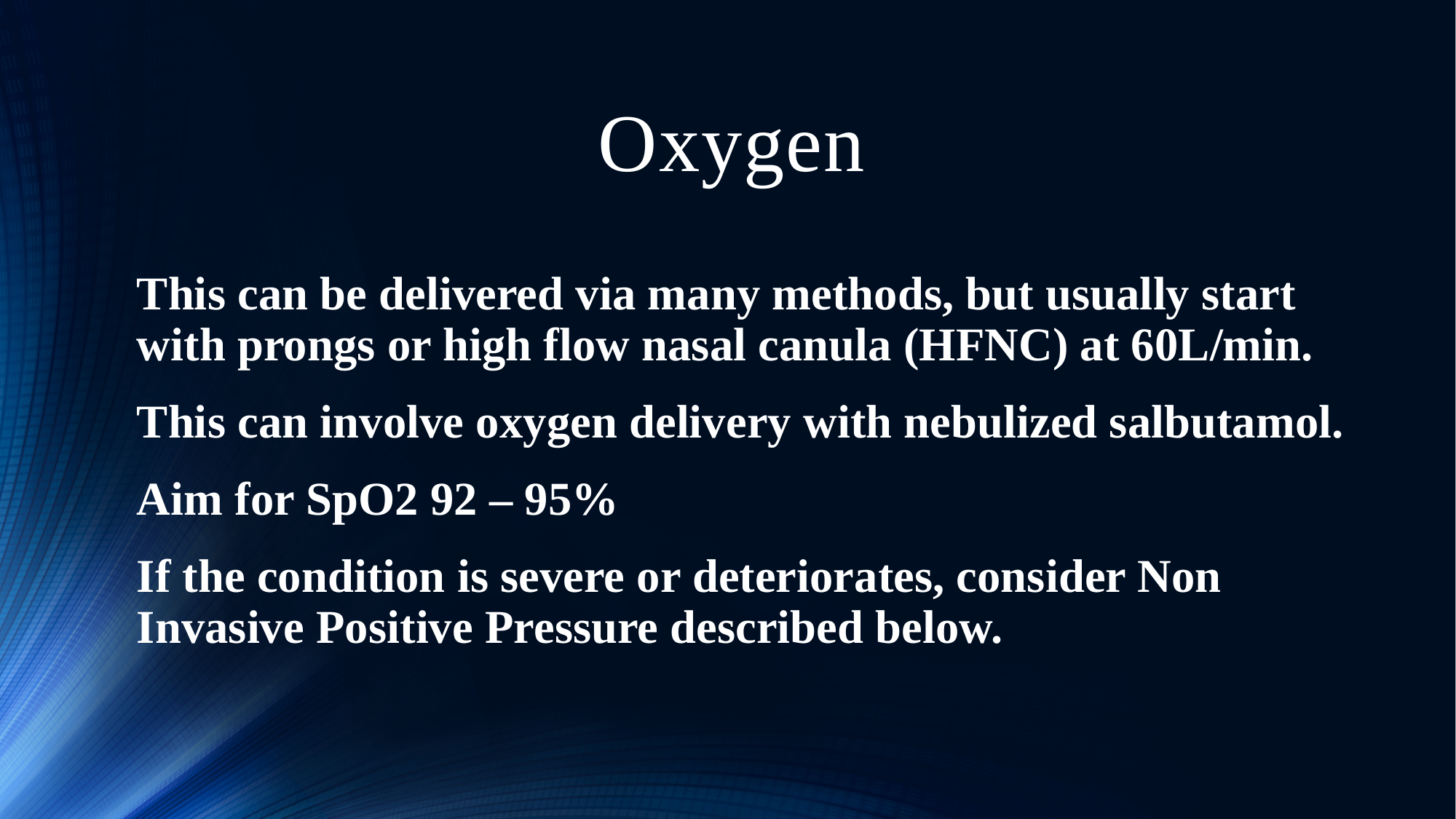

# Oxygen
This can be delivered via many methods, but usually start with prongs or high flow nasal canula (HFNC) at 60L/min.
This can involve oxygen delivery with nebulized salbutamol.
Aim for SpO2 92 – 95%
If the condition is severe or deteriorates, consider Non Invasive Positive Pressure described below.